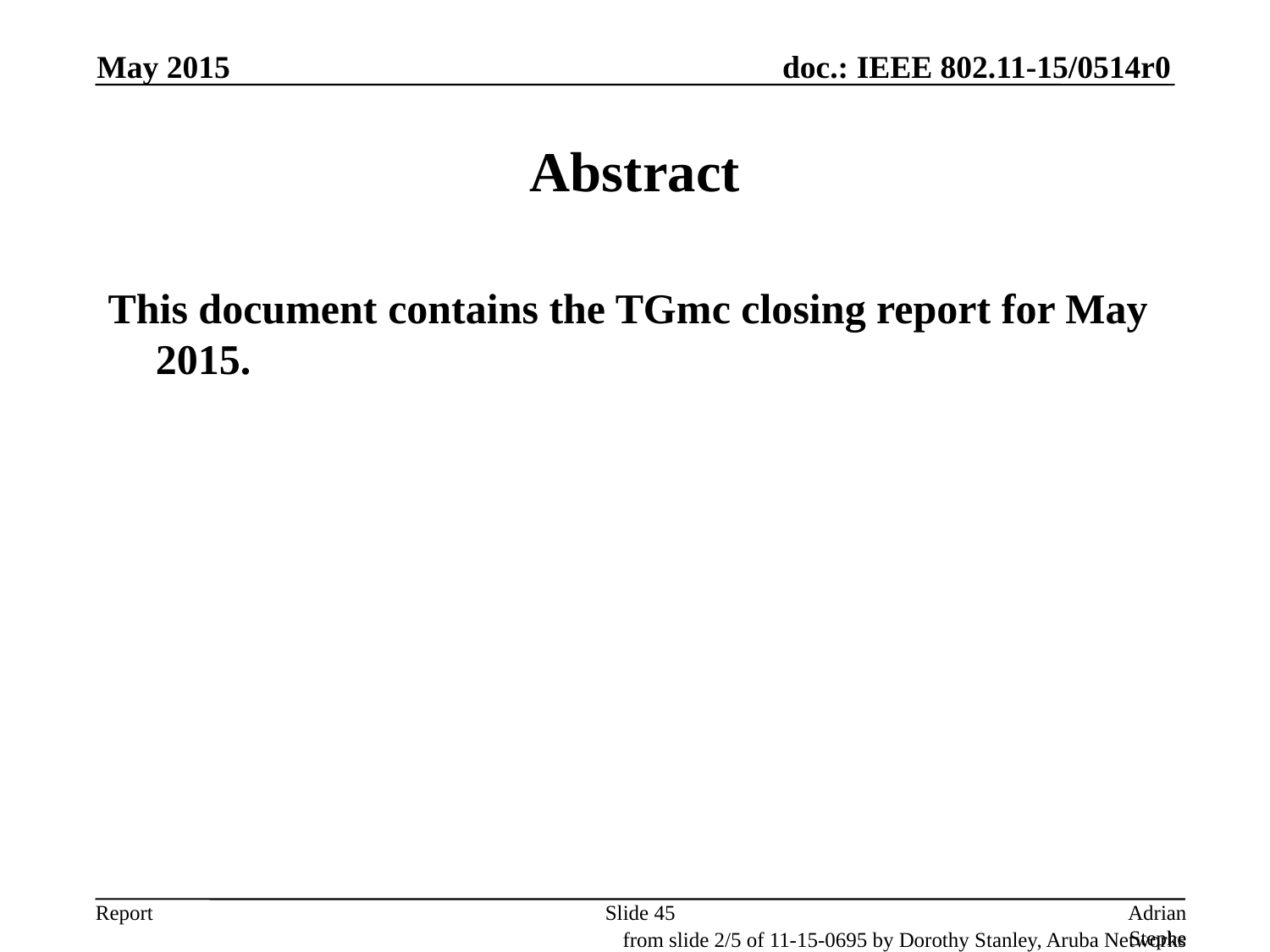

May 2015
# Abstract
This document contains the TGmc closing report for May 2015.
Slide 45
Adrian Stephens, Intel
from slide 2/5 of 11-15-0695 by Dorothy Stanley, Aruba Networks